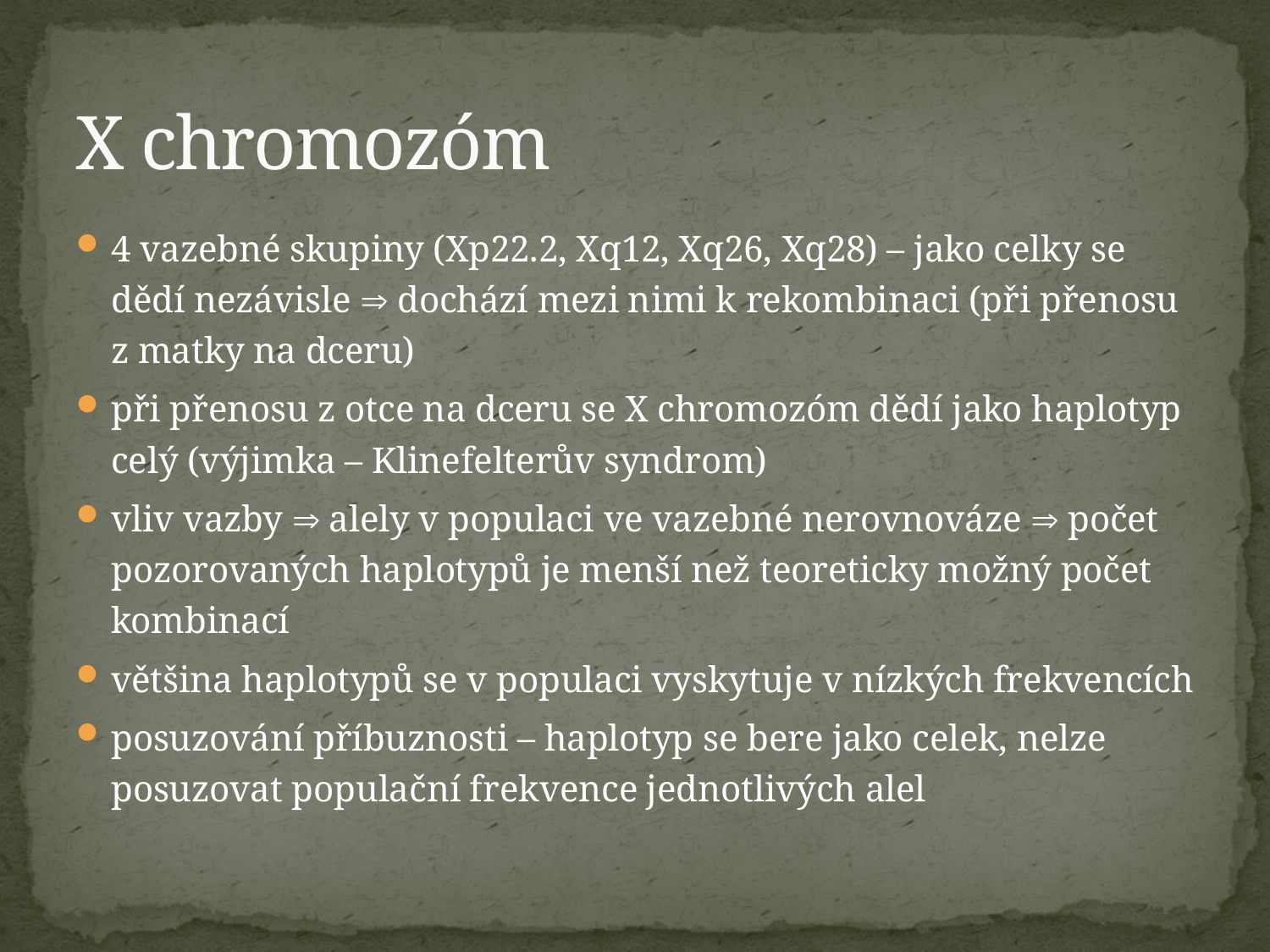

# X chromozóm
4 vazebné skupiny (Xp22.2, Xq12, Xq26, Xq28) – jako celky se dědí nezávisle ⇒ dochází mezi nimi k rekombinaci (při přenosu z matky na dceru)
při přenosu z otce na dceru se X chromozóm dědí jako haplotyp celý (výjimka – Klinefelterův syndrom)
vliv vazby ⇒ alely v populaci ve vazebné nerovnováze ⇒ počet pozorovaných haplotypů je menší než teoreticky možný počet kombinací
většina haplotypů se v populaci vyskytuje v nízkých frekvencích
posuzování příbuznosti – haplotyp se bere jako celek, nelze posuzovat populační frekvence jednotlivých alel